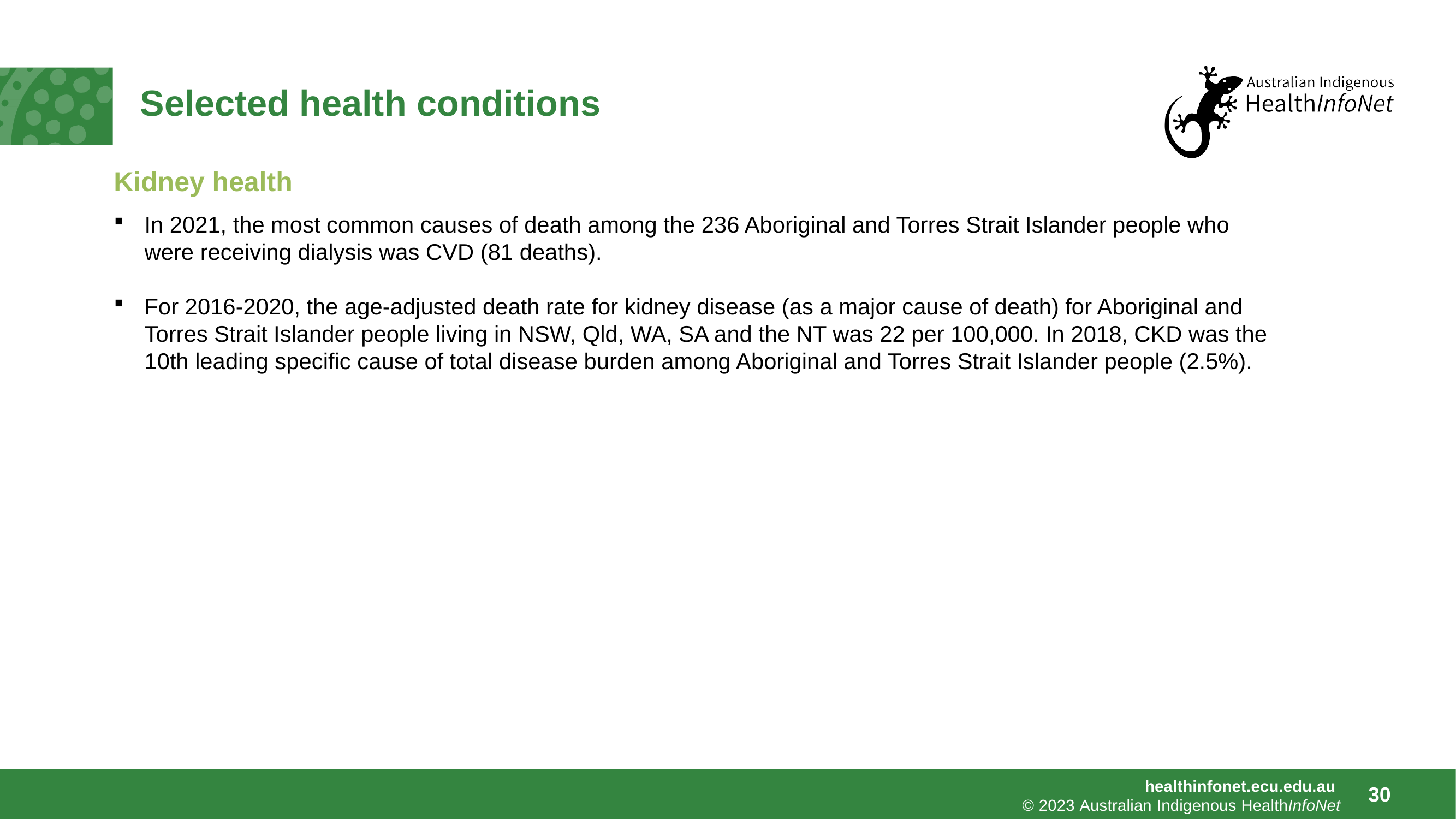

# Selected health conditions
Kidney health
In 2021, the most common causes of death among the 236 Aboriginal and Torres Strait Islander people who were receiving dialysis was CVD (81 deaths).
For 2016-2020, the age-adjusted death rate for kidney disease (as a major cause of death) for Aboriginal and Torres Strait Islander people living in NSW, Qld, WA, SA and the NT was 22 per 100,000. In 2018, CKD was the 10th leading specific cause of total disease burden among Aboriginal and Torres Strait Islander people (2.5%).